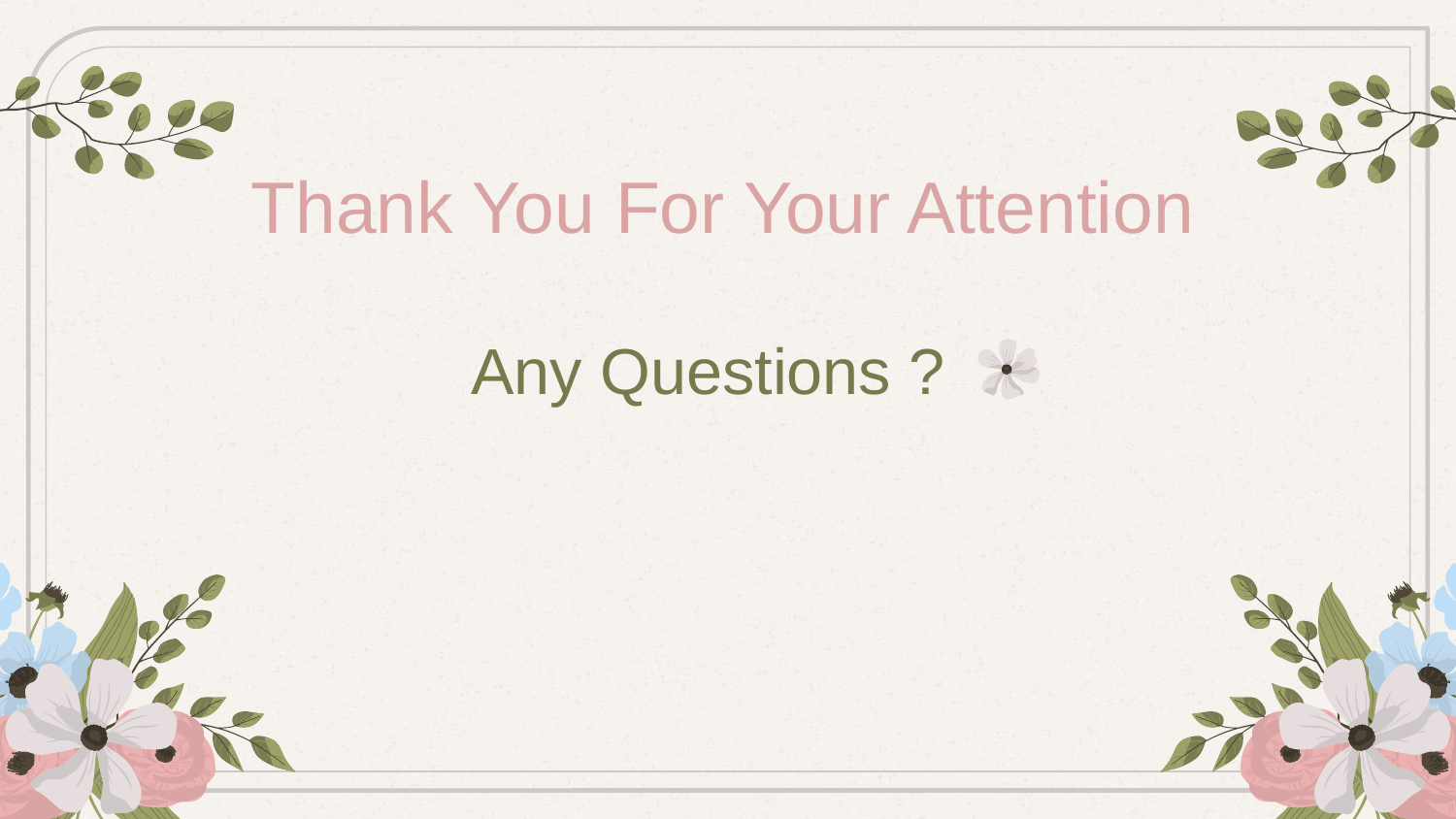

Thank You For Your Attention
Any Questions ?